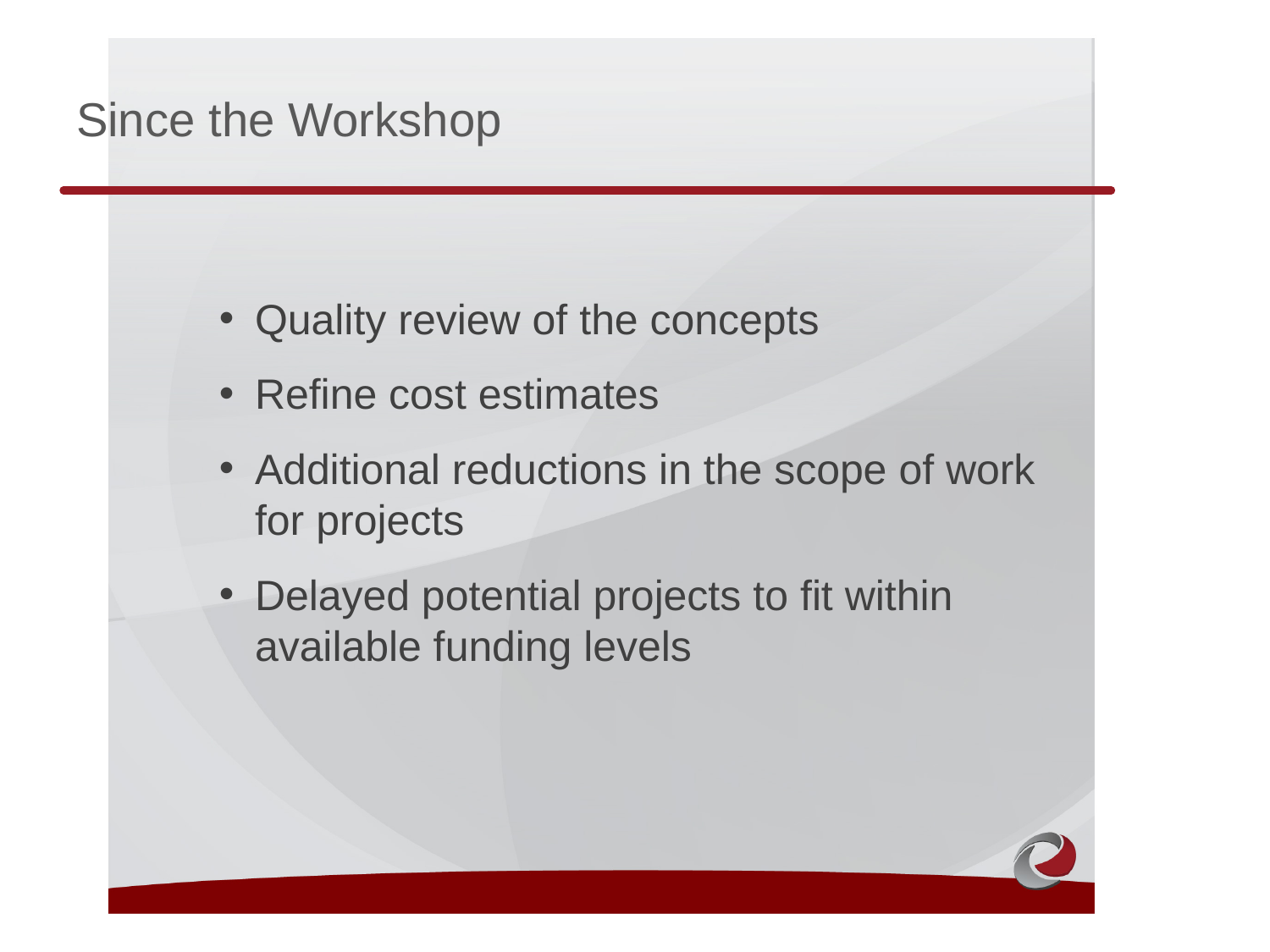

# Since the Workshop
Quality review of the concepts
Refine cost estimates
Additional reductions in the scope of work for projects
Delayed potential projects to fit within available funding levels